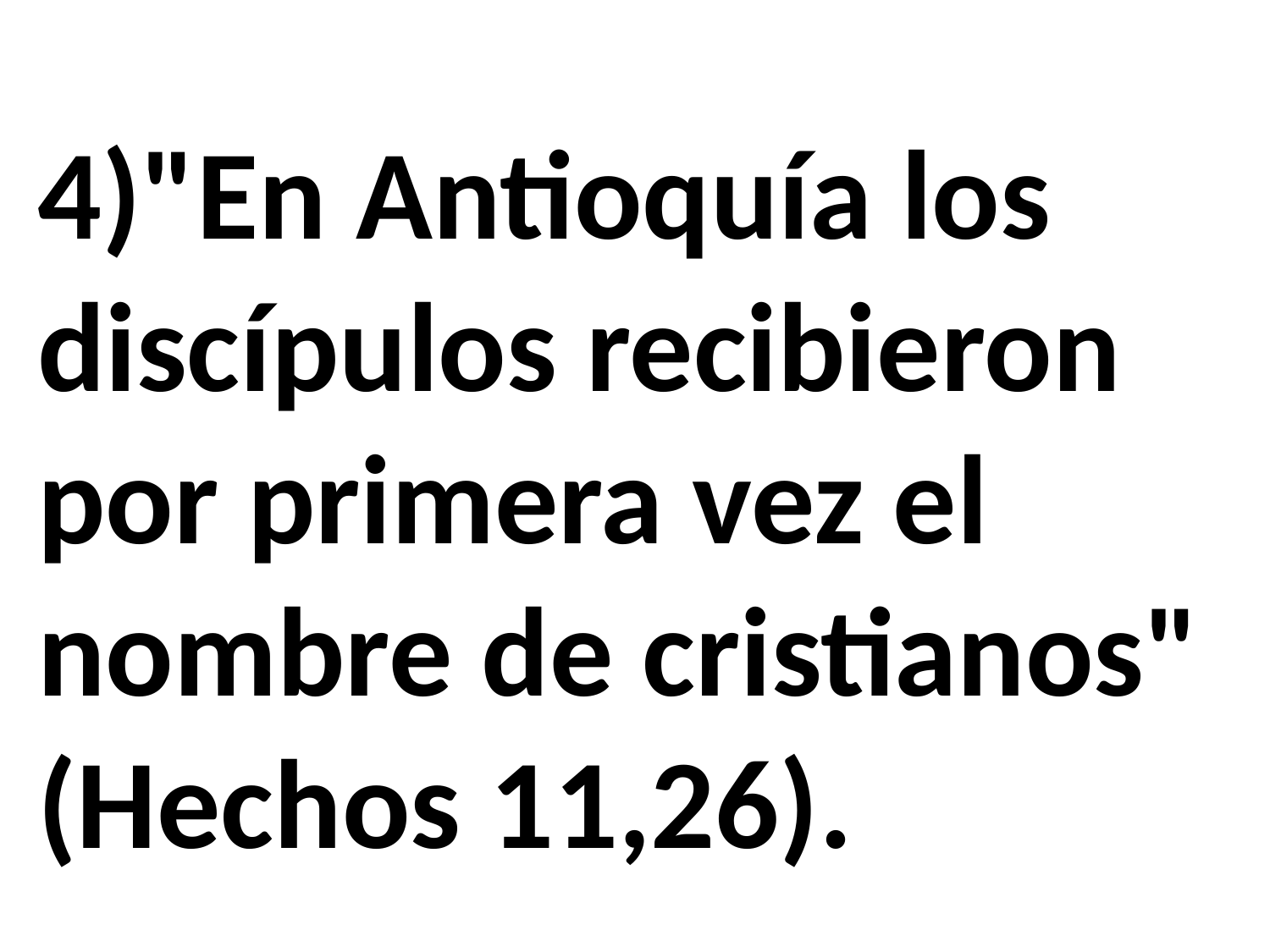

4)"En Antioquía los discípulos recibieron por primera vez el nombre de cristianos" (Hechos 11,26).